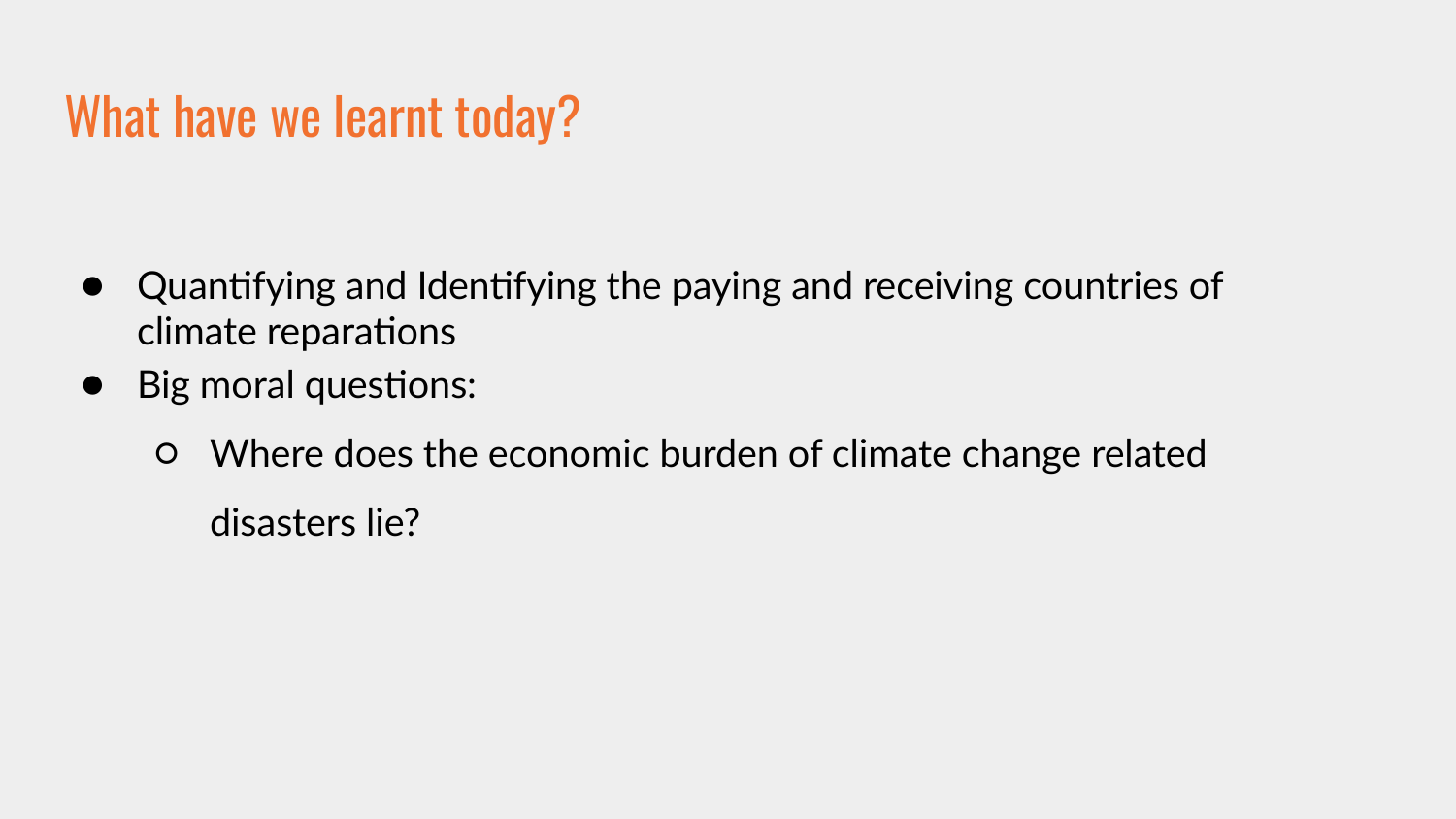

# What have we learnt today?

Quantifying and Identifying the paying and receiving countries of climate reparations
Big moral questions:
Where does the economic burden of climate change related disasters lie?